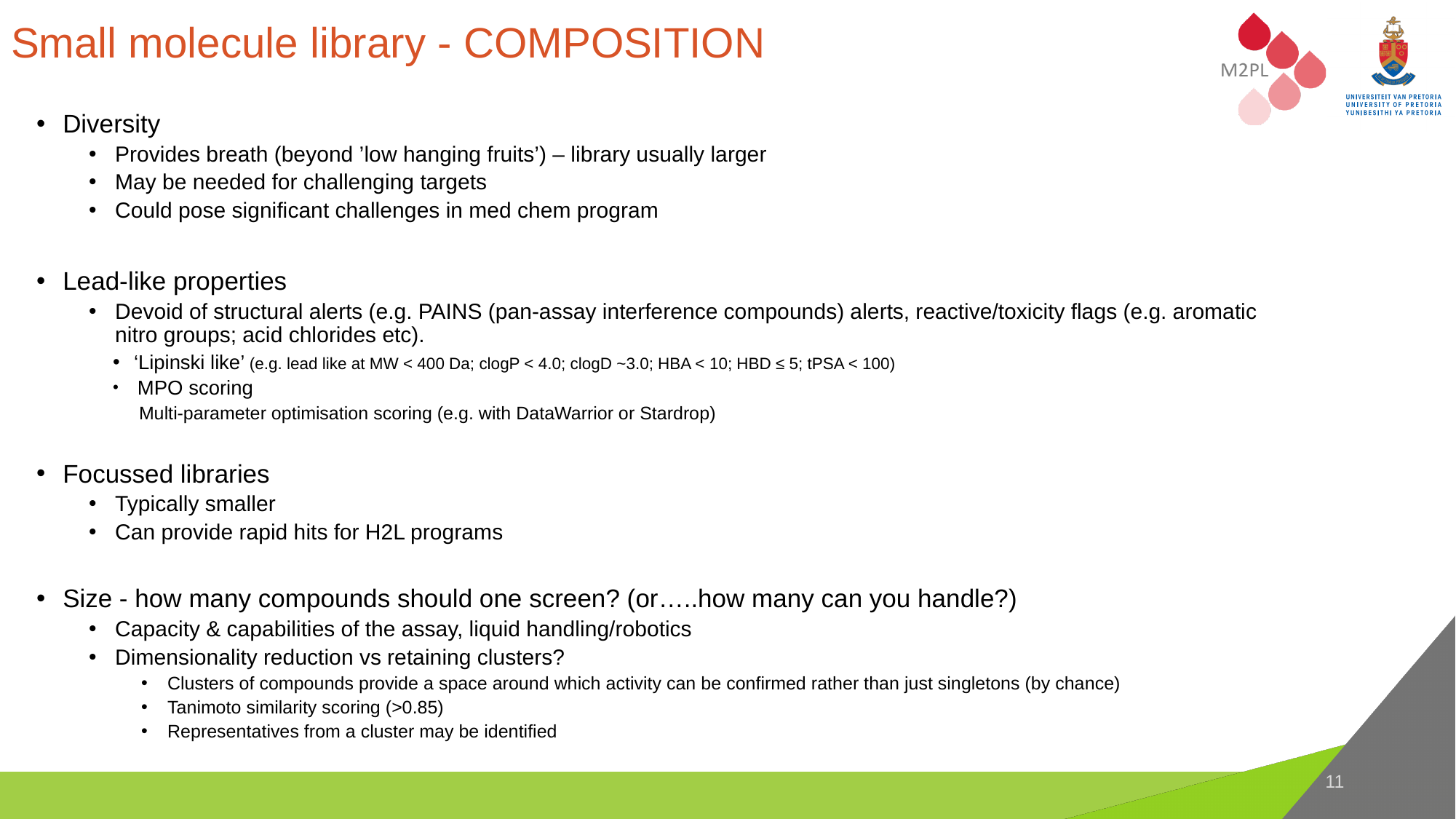

# Small molecule library - COMPOSITION
Diversity
Provides breath (beyond ’low hanging fruits’) – library usually larger
May be needed for challenging targets
Could pose significant challenges in med chem program

Lead-like properties
Devoid of structural alerts (e.g. PAINS (pan-assay interference compounds) alerts, reactive/toxicity flags (e.g. aromatic nitro groups; acid chlorides etc).
 ‘Lipinski like’ (e.g. lead like at MW < 400 Da; clogP < 4.0; clogD ~3.0; HBA < 10; HBD ≤ 5; tPSA < 100)
  MPO scoring
Multi-parameter optimisation scoring (e.g. with DataWarrior or Stardrop)

Focussed libraries
Typically smaller
Can provide rapid hits for H2L programs

Size - how many compounds should one screen? (or…..how many can you handle?)
Capacity & capabilities of the assay, liquid handling/robotics
Dimensionality reduction vs retaining clusters?
Clusters of compounds provide a space around which activity can be confirmed rather than just singletons (by chance)
Tanimoto similarity scoring (>0.85)
Representatives from a cluster may be identified

11